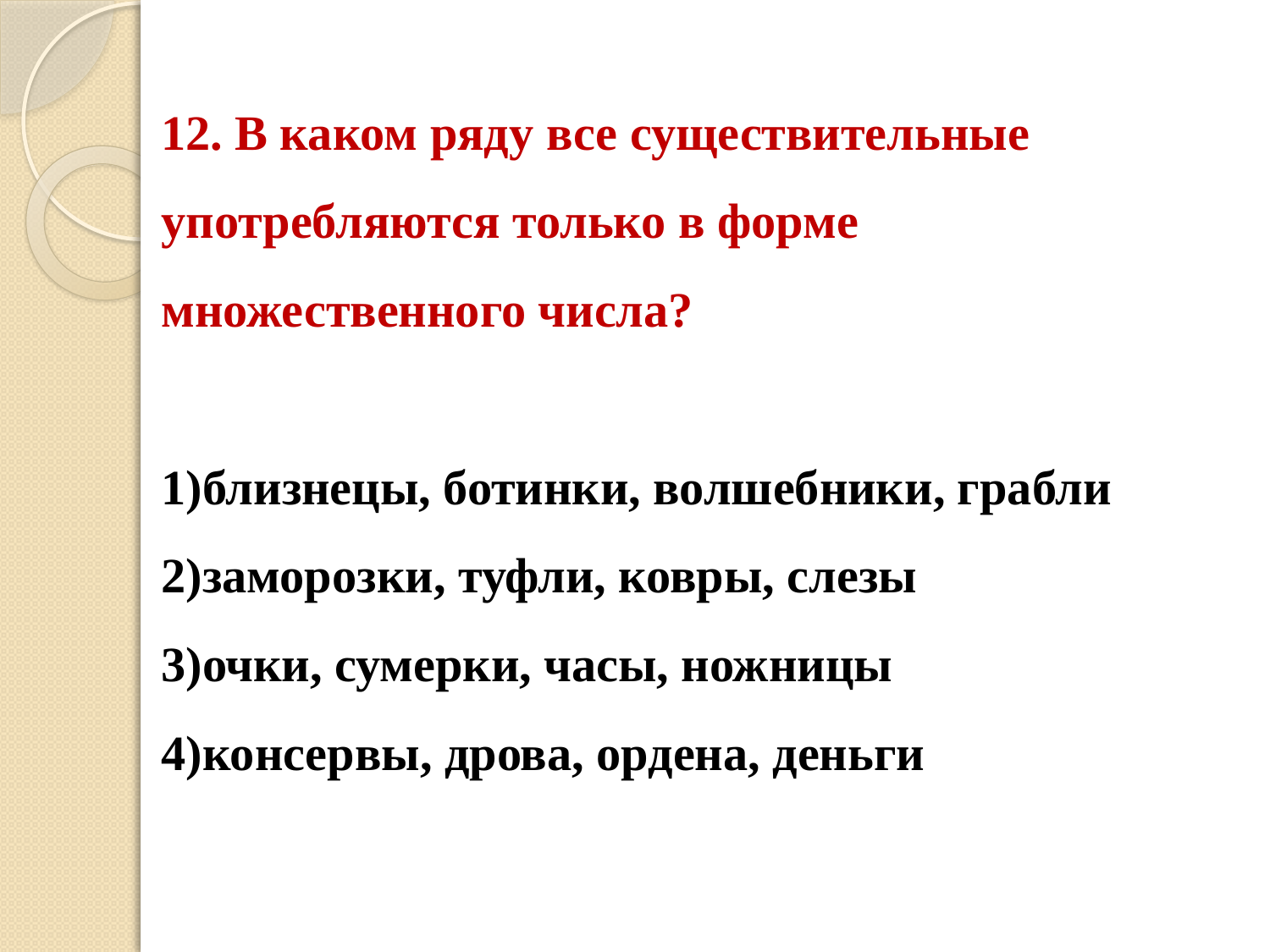

# 12. В каком ряду все существительные употребляются только в форме множественного числа? 1)близнецы, ботинки, волшебники, грабли 2)заморозки, туфли, ковры, слезы 3)очки, сумерки, часы, ножницы 4)консервы, дрова, ордена, деньги